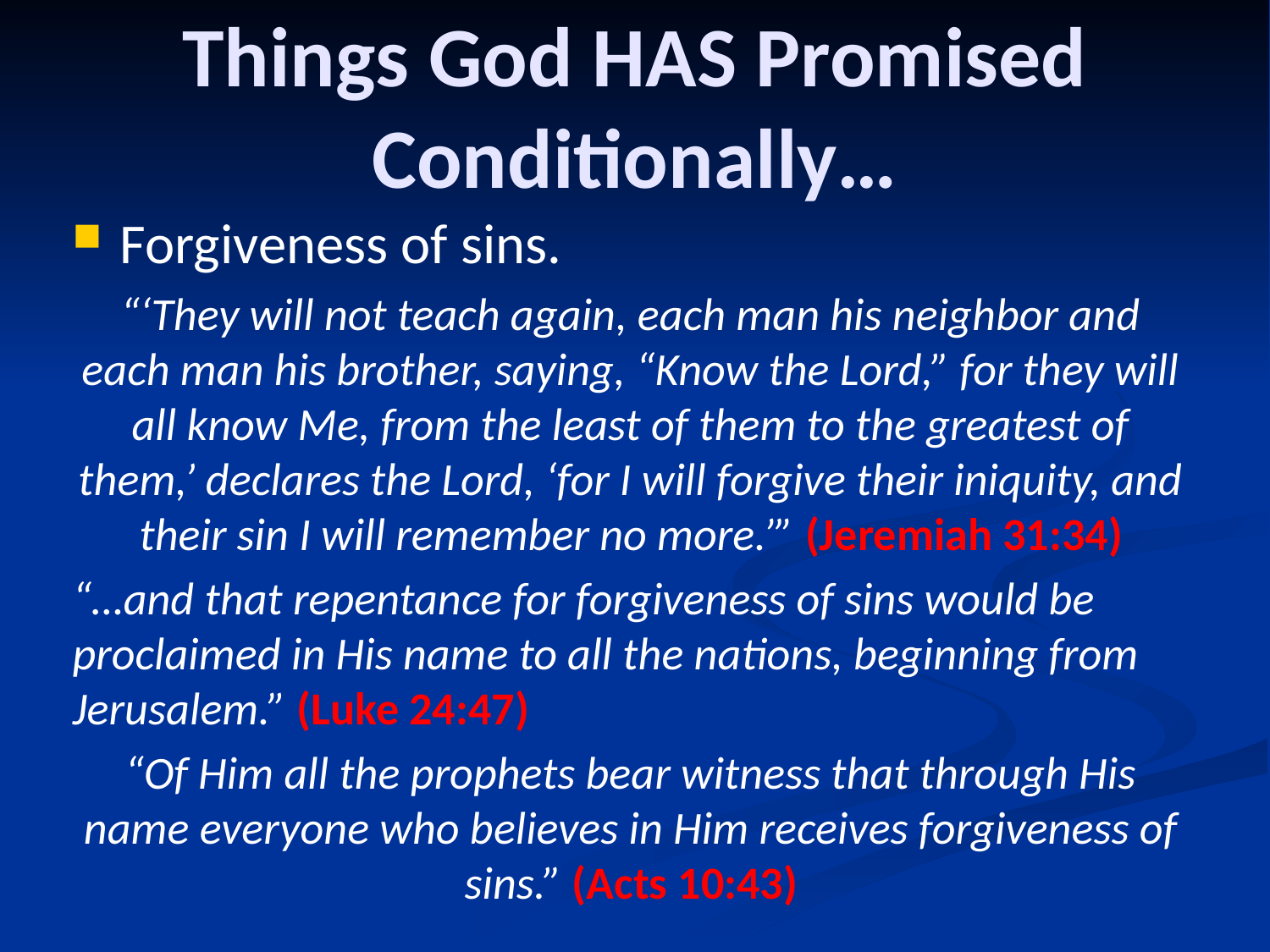

# Things God HAS Promised Conditionally…
Forgiveness of sins.
“‘They will not teach again, each man his neighbor and each man his brother, saying, “Know the Lord,” for they will all know Me, from the least of them to the greatest of them,’ declares the Lord, ‘for I will forgive their iniquity, and their sin I will remember no more.’” (Jeremiah 31:34)
“…and that repentance for forgiveness of sins would be proclaimed in His name to all the nations, beginning from Jerusalem.” (Luke 24:47)
“Of Him all the prophets bear witness that through His name everyone who believes in Him receives forgiveness of sins.” (Acts 10:43)